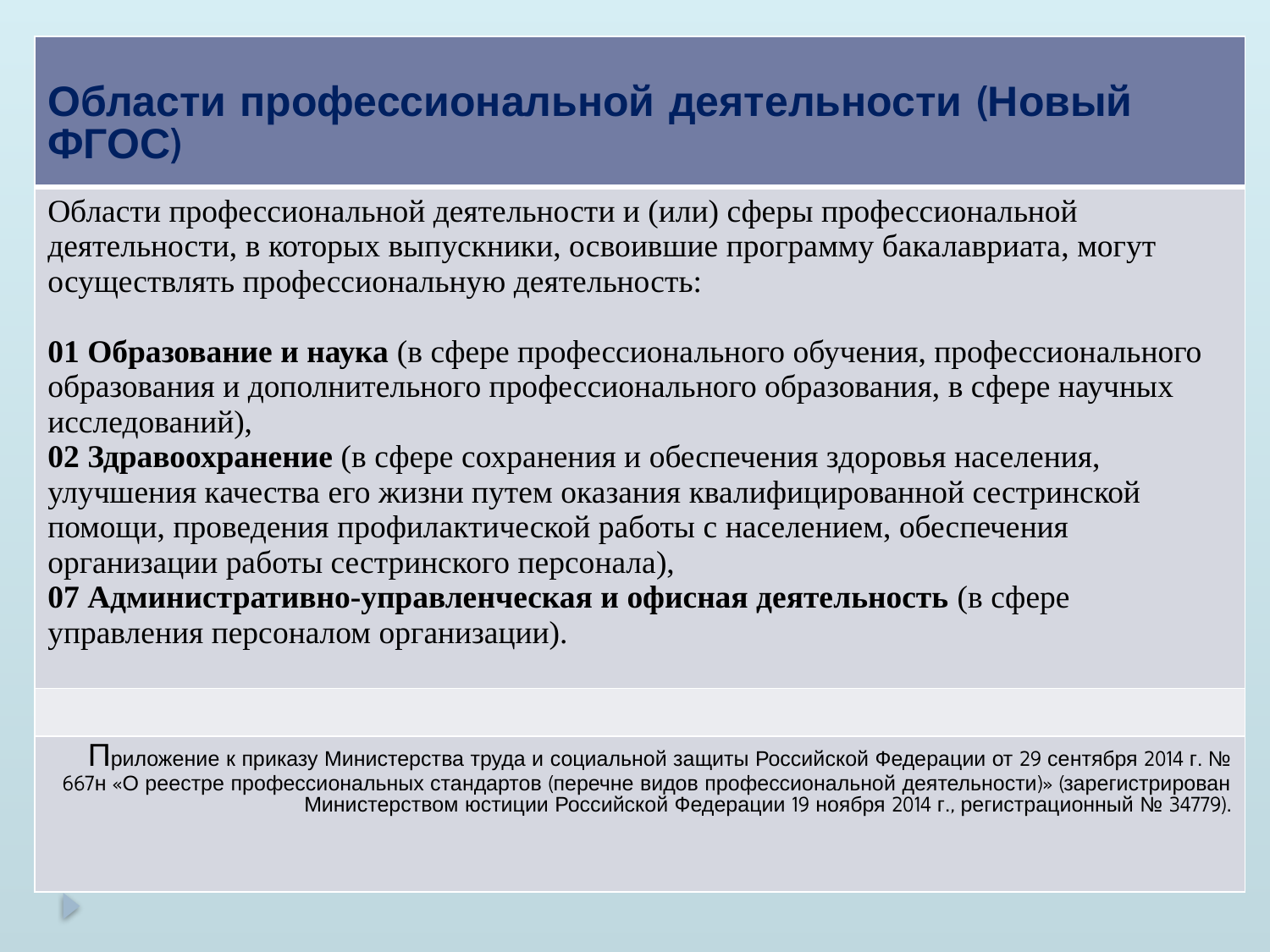

#
| Области профессиональной деятельности (Новый ФГОС) |
| --- |
| Области профессиональной деятельности и (или) сферы профессиональной деятельности, в которых выпускники, освоившие программу бакалавриата, могут осуществлять профессиональную деятельность: 01 Образование и наука (в сфере профессионального обучения, профессионального образования и дополнительного профессионального образования, в сфере научных исследований), 02 Здравоохранение (в сфере сохранения и обеспечения здоровья населения, улучшения качества его жизни путем оказания квалифицированной сестринской помощи, проведения профилактической работы с населением, обеспечения организации работы сестринского персонала), 07 Административно-управленческая и офисная деятельность (в сфере управления персоналом организации). |
|  |
| Приложение к приказу Министерства труда и социальной защиты Российской Федерации от 29 сентября 2014 г. № 667н «О реестре профессиональных стандартов (перечне видов профессиональной деятельности)» (зарегистрирован Министерством юстиции Российской Федерации 19 ноября 2014 г., регистрационный № 34779). |